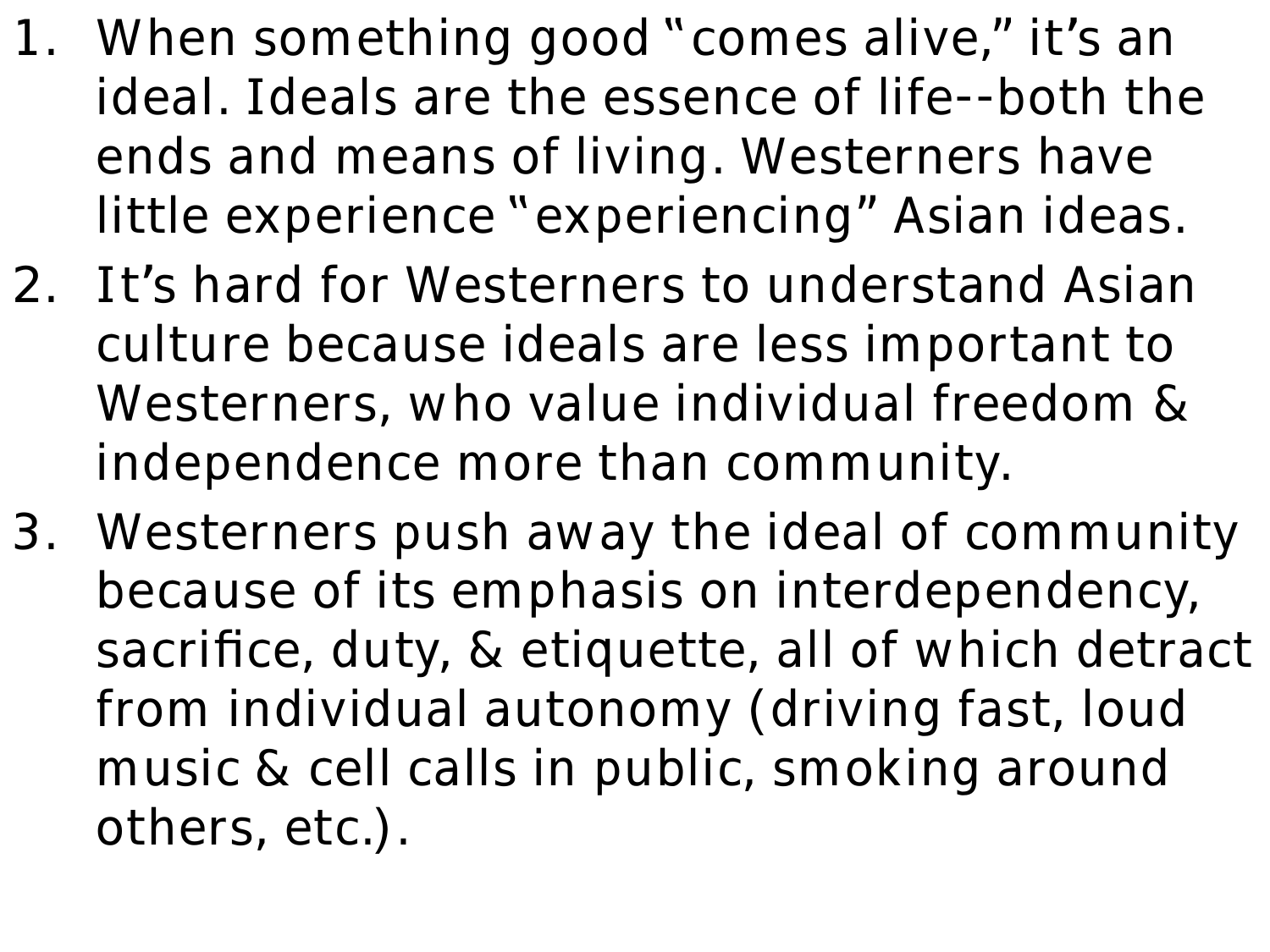

When something good “comes alive,” it’s an ideal. Ideals are the essence of life--both the ends and means of living. Westerners have little experience “experiencing” Asian ideas.
It’s hard for Westerners to understand Asian culture because ideals are less important to Westerners, who value individual freedom & independence more than community.
Westerners push away the ideal of community because of its emphasis on interdependency, sacrifice, duty, & etiquette, all of which detract from individual autonomy (driving fast, loud music & cell calls in public, smoking around others, etc.).